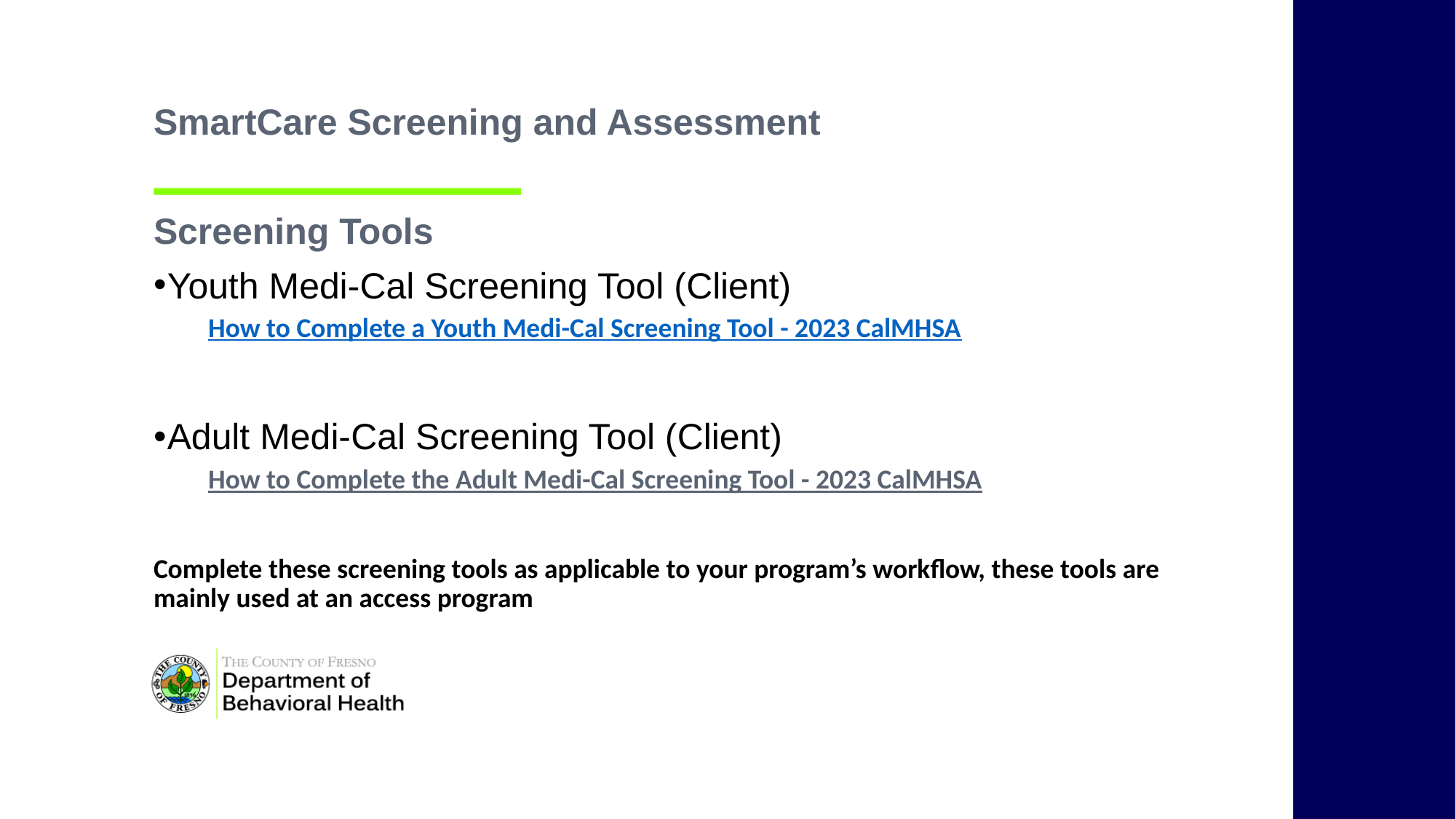

SmartCare Screening and Assessment
Screening Tools
Youth Medi-Cal Screening Tool (Client)
How to Complete a Youth Medi-Cal Screening Tool - 2023 CalMHSA

Adult Medi-Cal Screening Tool (Client)
How to Complete the Adult Medi-Cal Screening Tool - 2023 CalMHSA

Complete these screening tools as applicable to your program’s workflow, these tools are mainly used at an access program